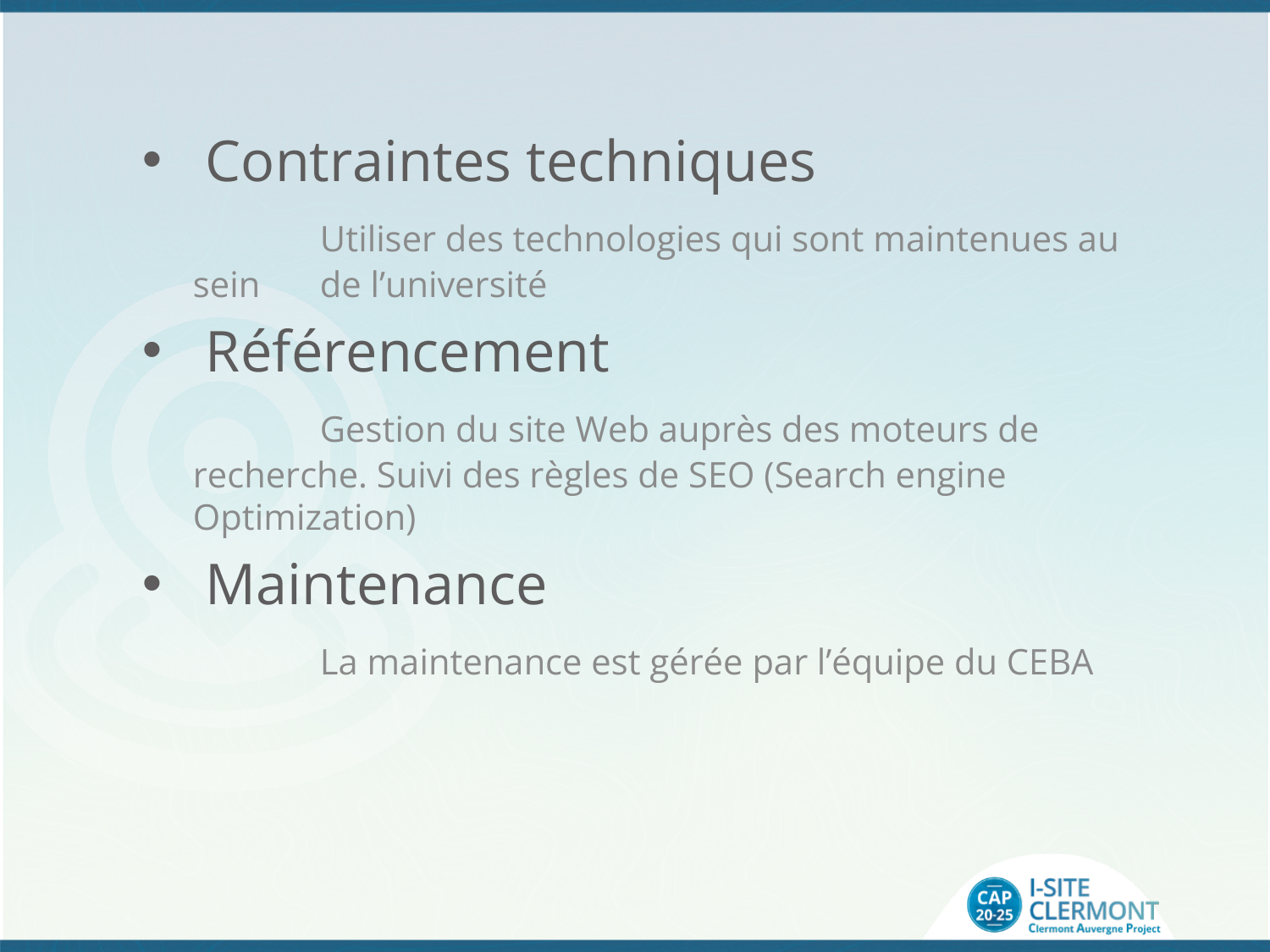

Contraintes techniques
	Utiliser des technologies qui sont maintenues au sein 	de l’université
Référencement
	Gestion du site Web auprès des moteurs de 	recherche. Suivi des règles de SEO (Search engine 	Optimization)
Maintenance
	La maintenance est gérée par l’équipe du CEBA